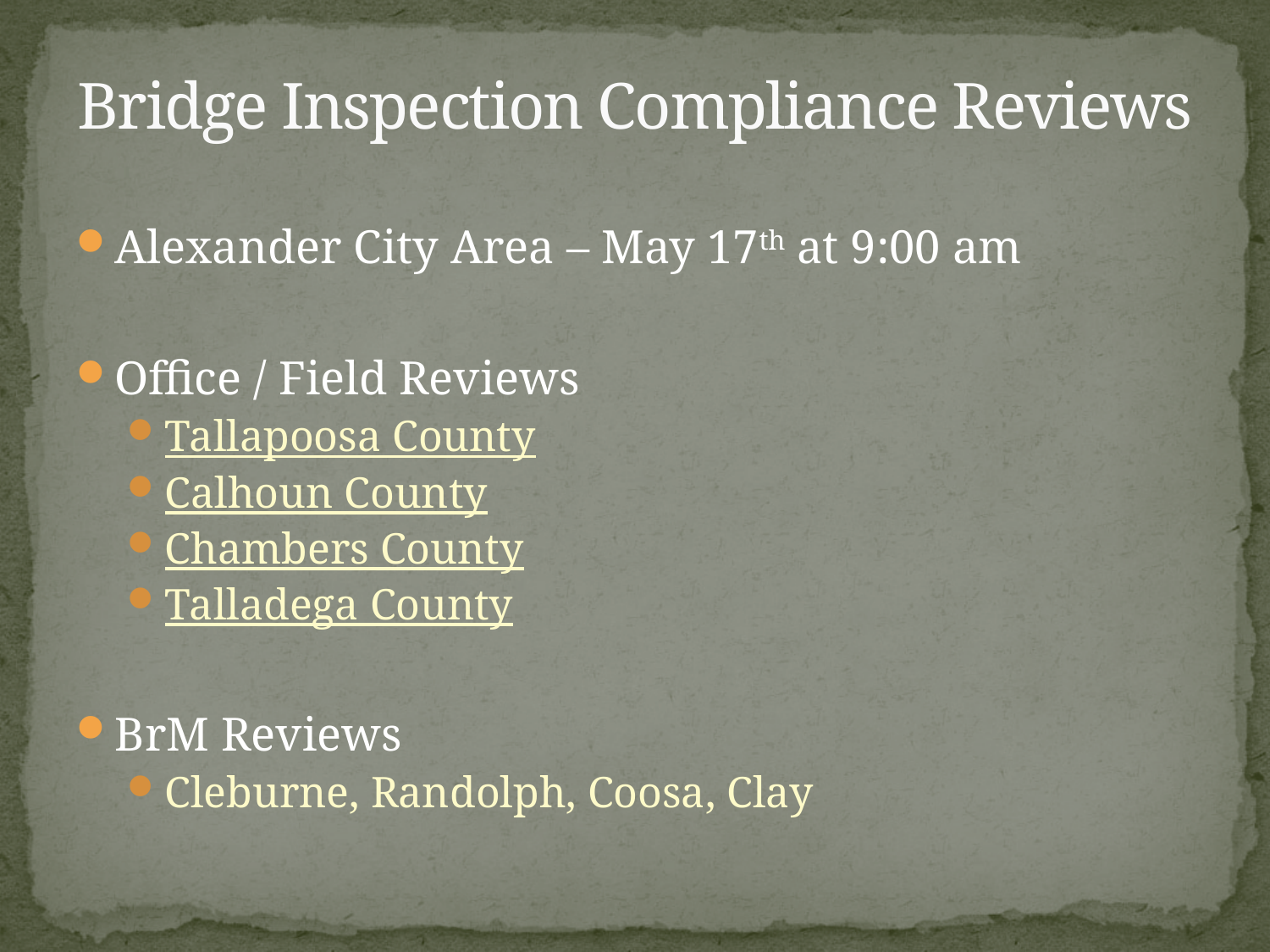

# Bridge Inspection Compliance Reviews
Alexander City Area – May 17th at 9:00 am

Office / Field Reviews
Tallapoosa County
Calhoun County
Chambers County
Talladega County

BrM Reviews
Cleburne, Randolph, Coosa, Clay